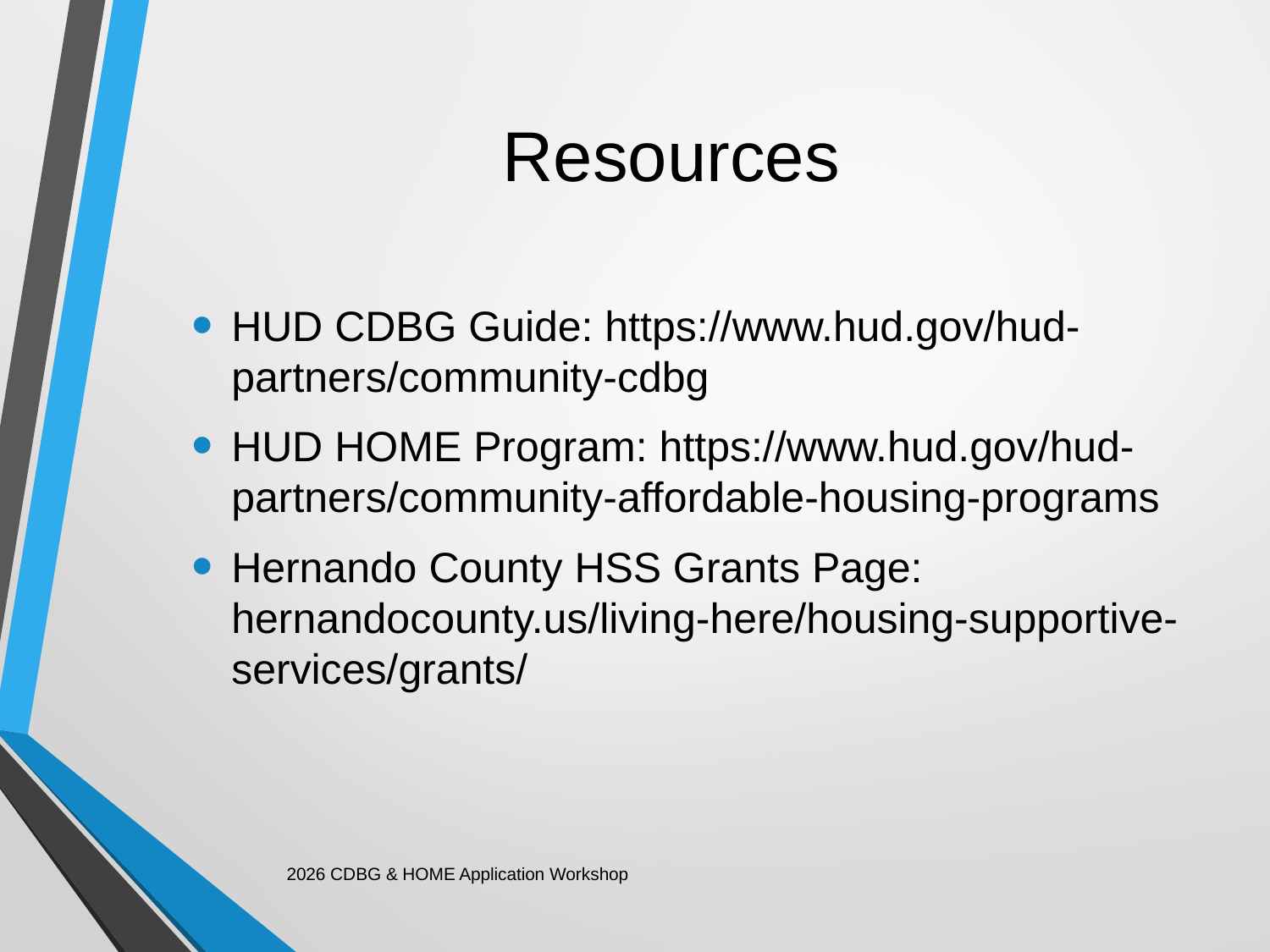

# Resources
HUD CDBG Guide: https://www.hud.gov/hud-partners/community-cdbg
HUD HOME Program: https://www.hud.gov/hud-partners/community-affordable-housing-programs
Hernando County HSS Grants Page: hernandocounty.us/living-here/housing-supportive-services/grants/
2026 CDBG & HOME Application Workshop